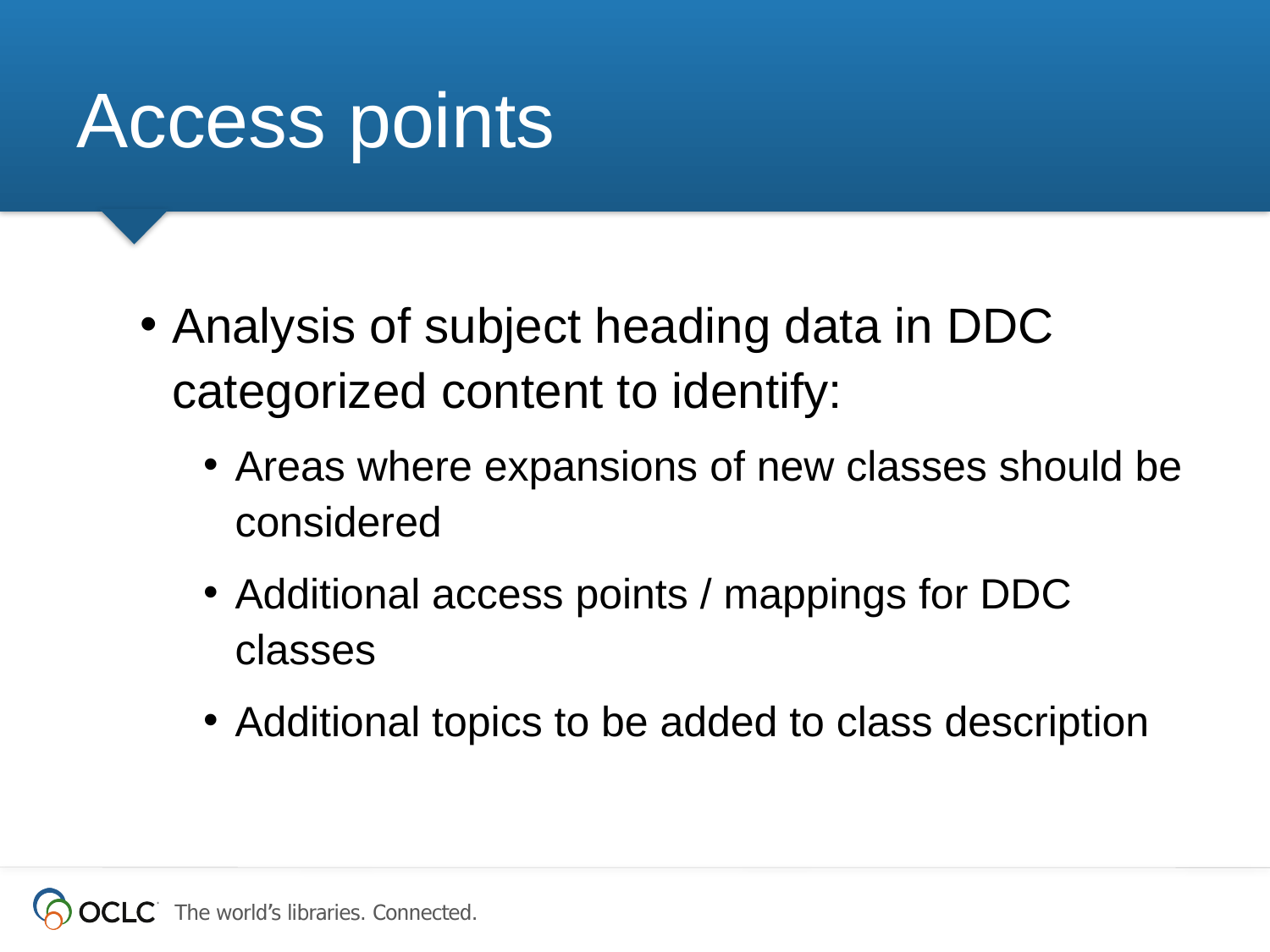

# Access points
Analysis of subject heading data in DDC categorized content to identify:
Areas where expansions of new classes should be considered
Additional access points / mappings for DDC classes
Additional topics to be added to class description